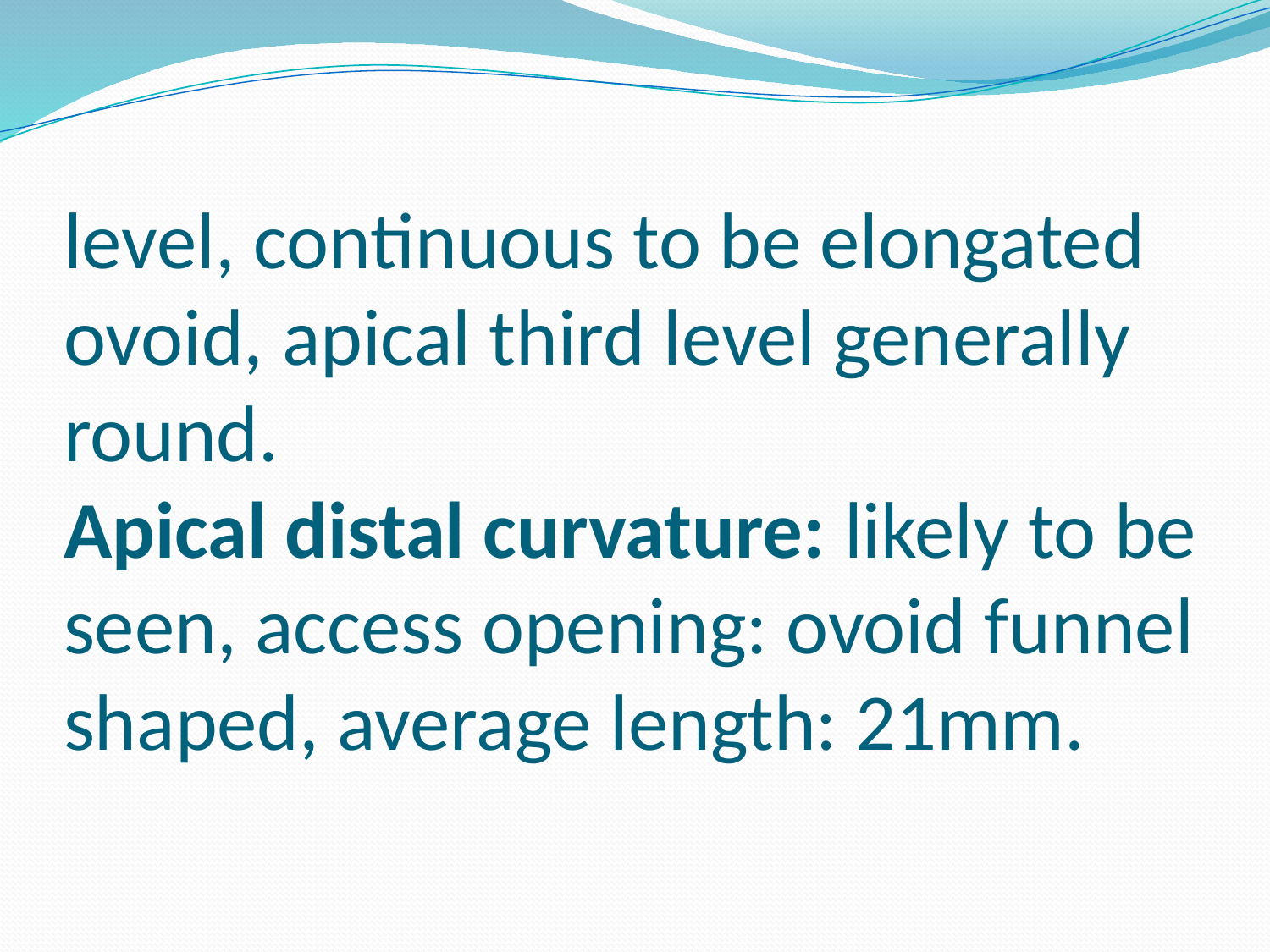

# level, continuous to be elongated ovoid, apical third level generally round. Apical distal curvature: likely to be seen, access opening: ovoid funnel shaped, average length: 21mm.